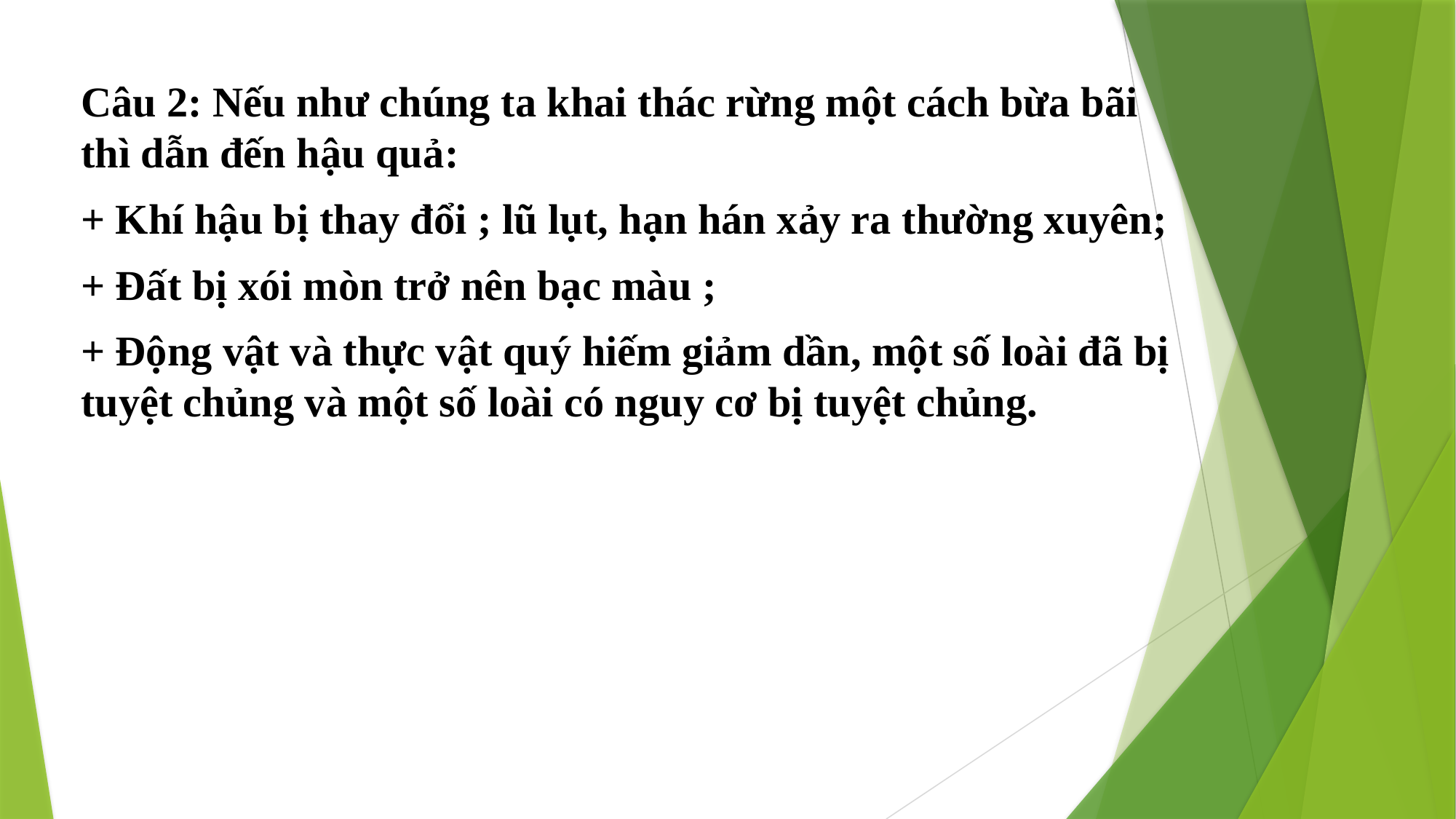

Câu 2: Nếu như chúng ta khai thác rừng một cách bừa bãi thì dẫn đến hậu quả:
+ Khí hậu bị thay đổi ; lũ lụt, hạn hán xảy ra thường xuyên;
+ Đất bị xói mòn trở nên bạc màu ;
+ Động vật và thực vật quý hiếm giảm dần, một số loài đã bị tuyệt chủng và một số loài có nguy cơ bị tuyệt chủng.